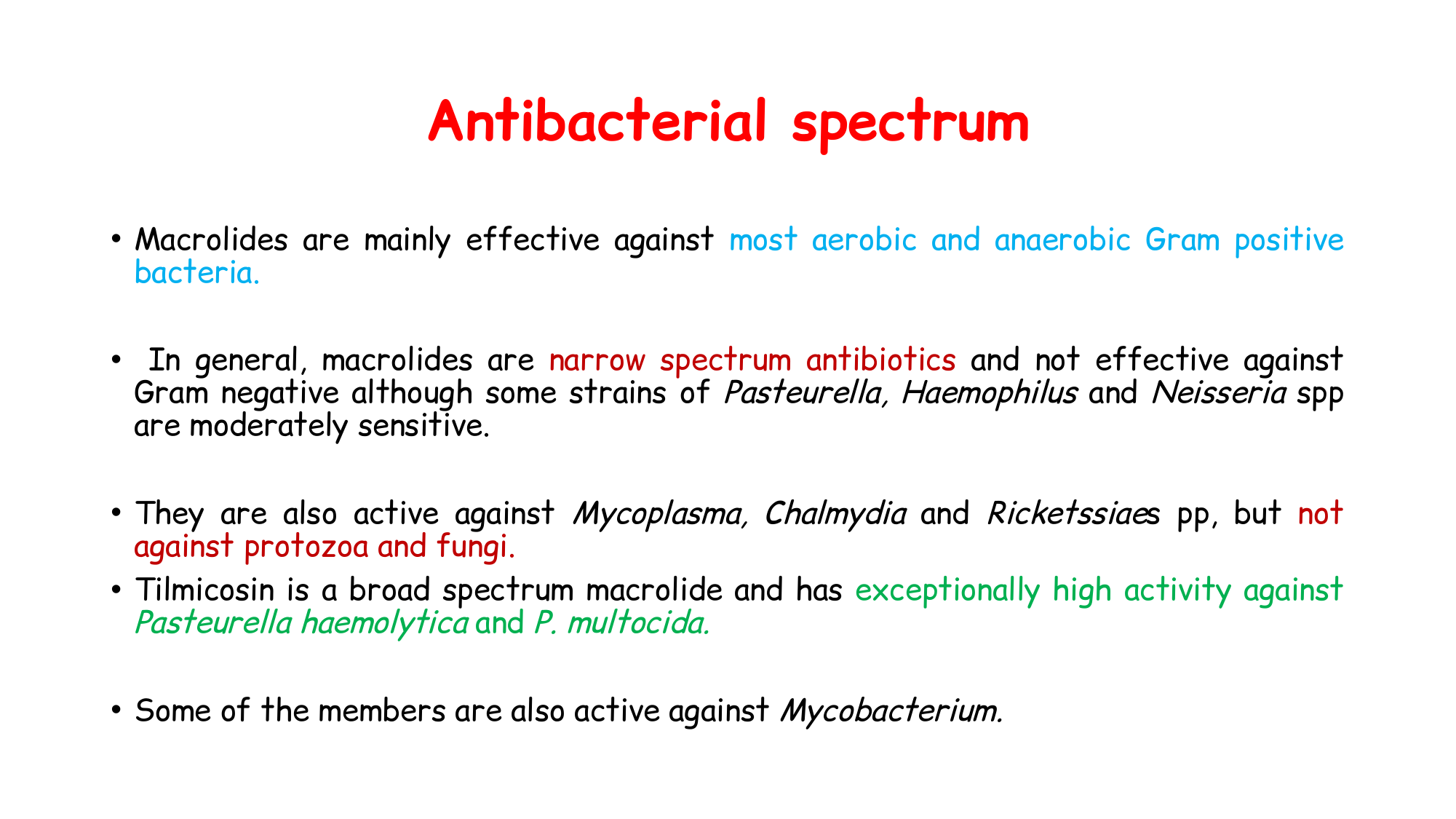

# Antibacterial spectrum
Macrolides are mainly effective against most aerobic and anaerobic Gram positive bacteria.

 In general, macrolides are narrow spectrum antibiotics and not effective against Gram negative although some strains of Pasteurella, Haemophilus and Neisseria spp are moderately sensitive.

They are also active against Mycoplasma, Chalmydia and Ricketssiaes pp, but not against protozoa and fungi.
Tilmicosin is a broad spectrum macrolide and has exceptionally high activity against Pasteurella haemolytica and P. multocida.

Some of the members are also active against Mycobacterium.